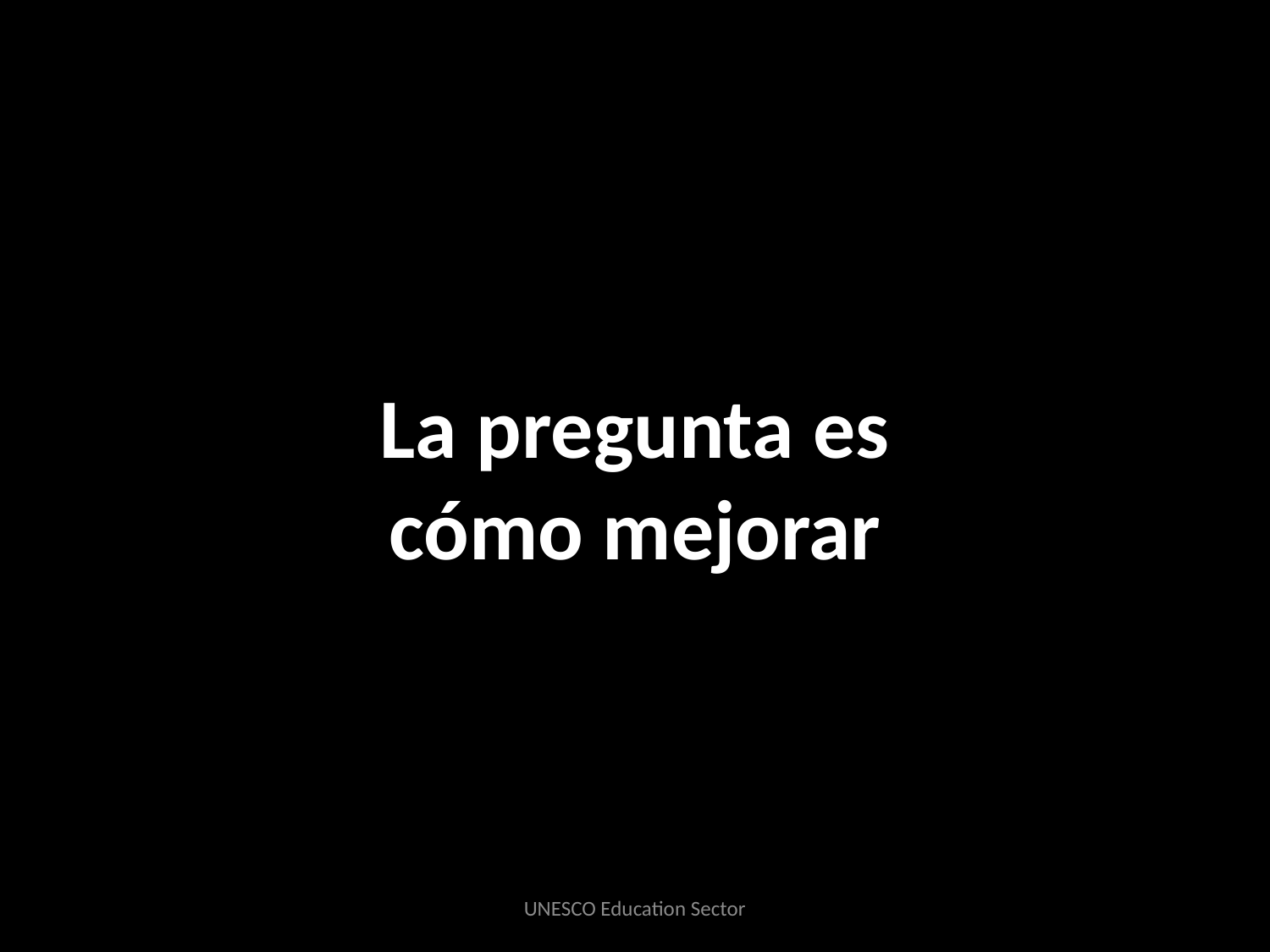

La pregunta es cómo mejorar
UNESCO Education Sector